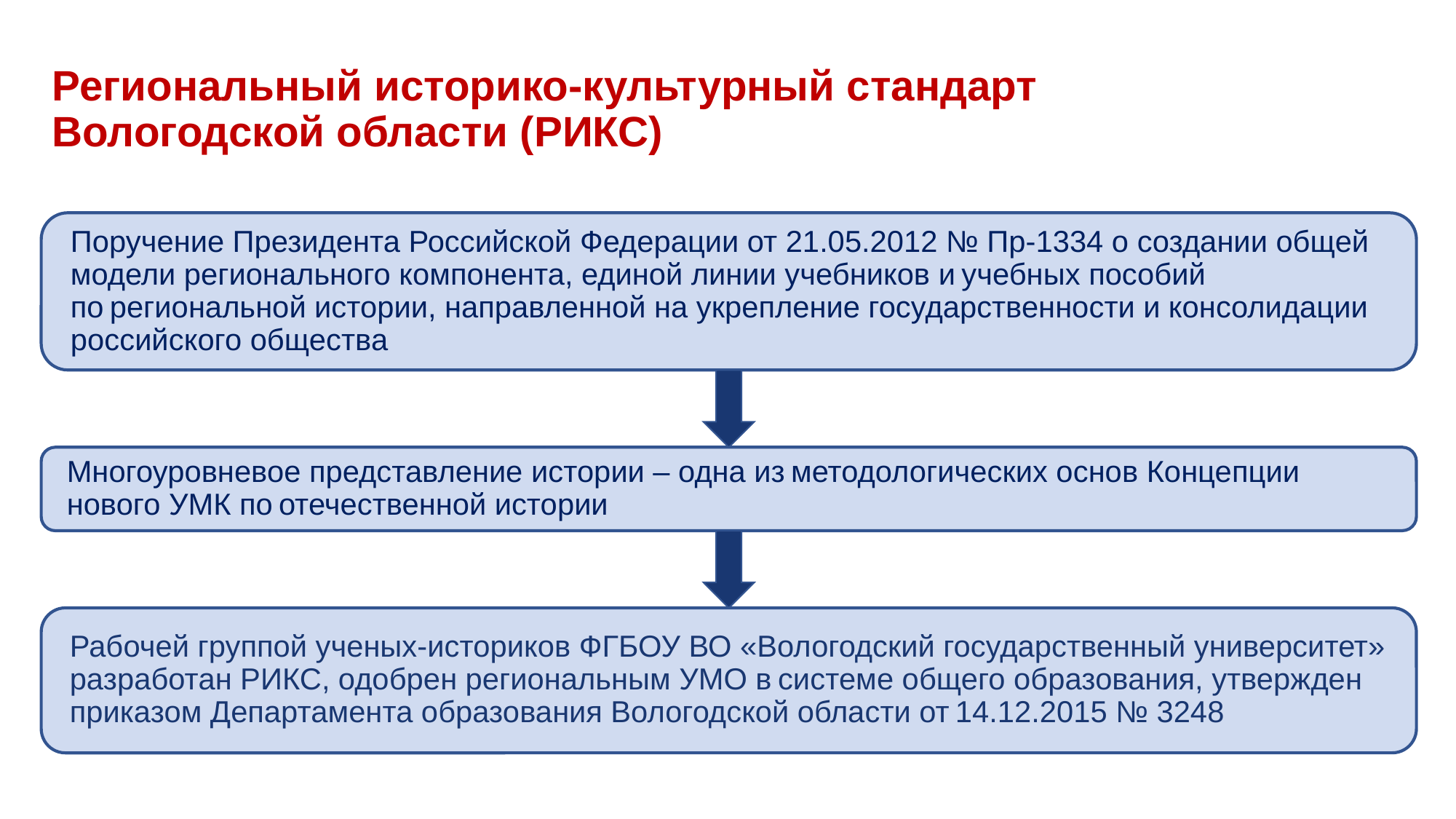

# Региональный историко-культурный стандарт Вологодской области (РИКС)
Поручение Президента Российской Федерации от 21.05.2012 № Пр-1334 о создании общей модели регионального компонента, единой линии учебников и учебных пособий по региональной истории, направленной на укрепление государственности и консолидации российского общества

Многоуровневое представление истории – одна из методологических основ Концепции нового УМК по отечественной истории

Рабочей группой ученых-историков ФГБОУ ВО «Вологодский государственный университет» разработан РИКС, одобрен региональным УМО в системе общего образования, утвержден приказом Департамента образования Вологодской области от 14.12.2015 № 3248